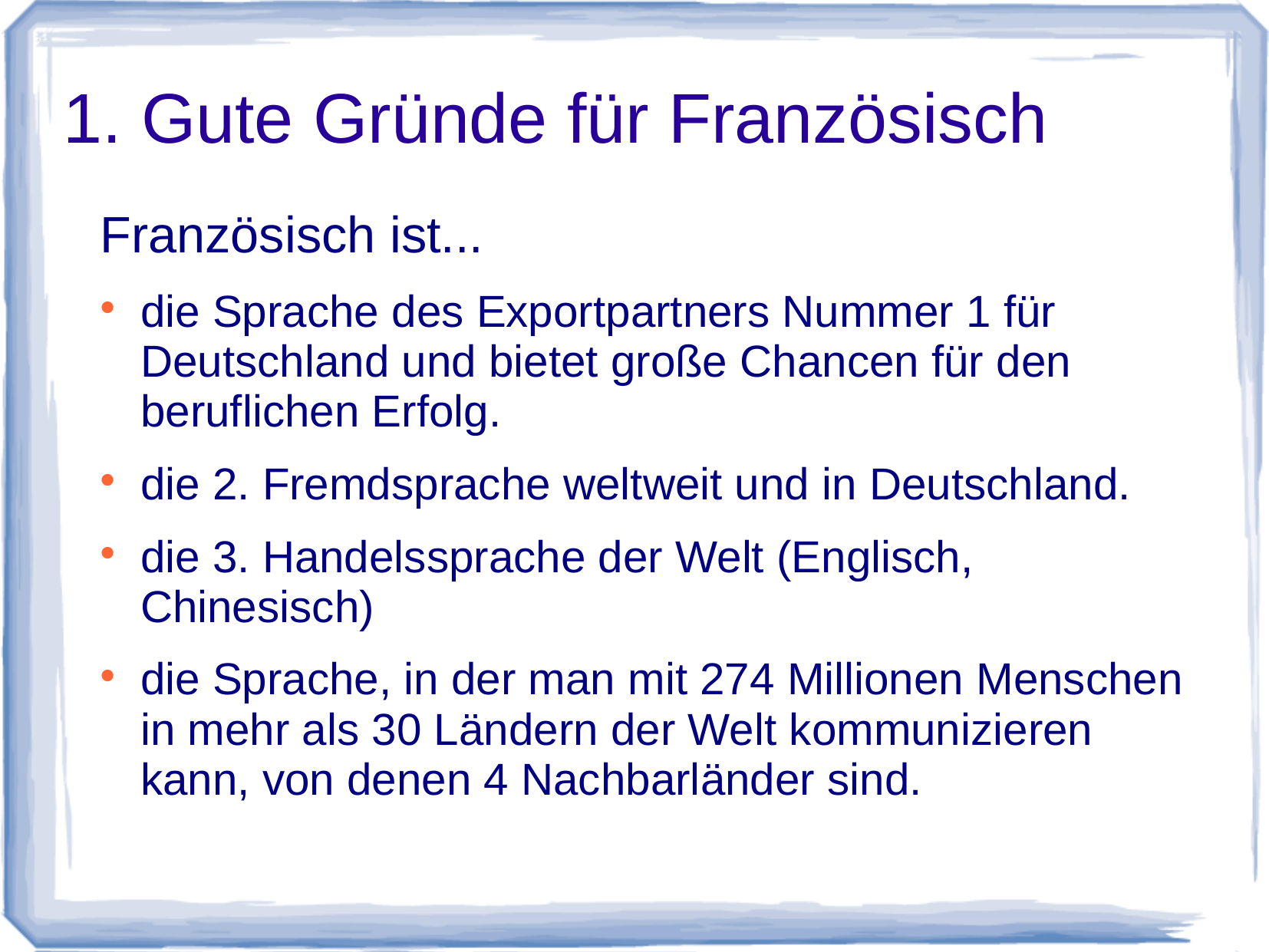

# 1. Gute Gründe für Französisch
Französisch ist...
die Sprache des Exportpartners Nummer 1 für Deutschland und bietet große Chancen für den beruflichen Erfolg.
die 2. Fremdsprache weltweit und in Deutschland.
die 3. Handelssprache der Welt (Englisch, Chinesisch)
die Sprache, in der man mit 274 Millionen Menschen in mehr als 30 Ländern der Welt kommunizieren kann, von denen 4 Nachbarländer sind.